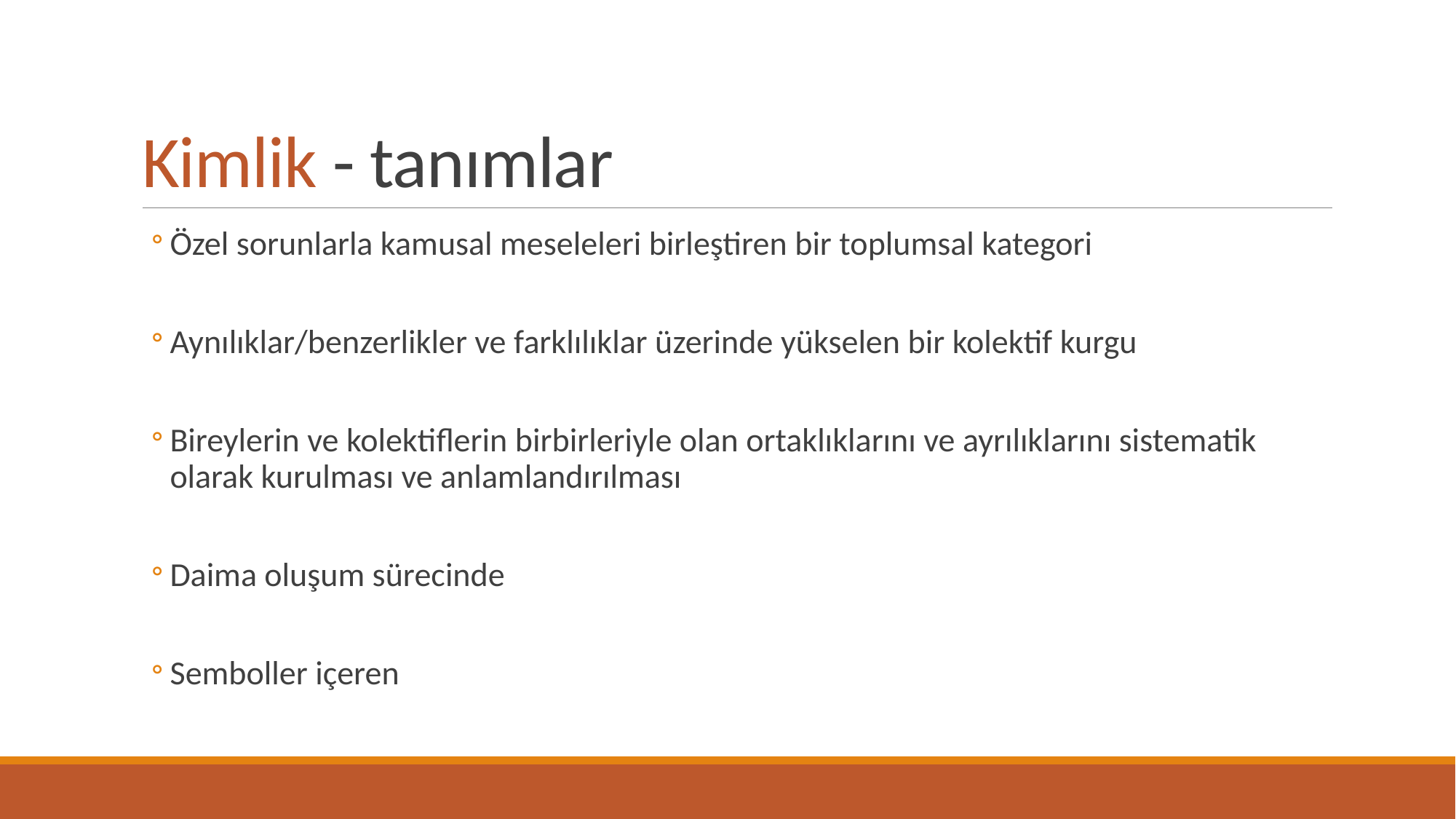

# Kimlik - tanımlar
Özel sorunlarla kamusal meseleleri birleştiren bir toplumsal kategori

Aynılıklar/benzerlikler ve farklılıklar üzerinde yükselen bir kolektif kurgu

Bireylerin ve kolektiflerin birbirleriyle olan ortaklıklarını ve ayrılıklarını sistematik olarak kurulması ve anlamlandırılması

Daima oluşum sürecinde

Semboller içeren